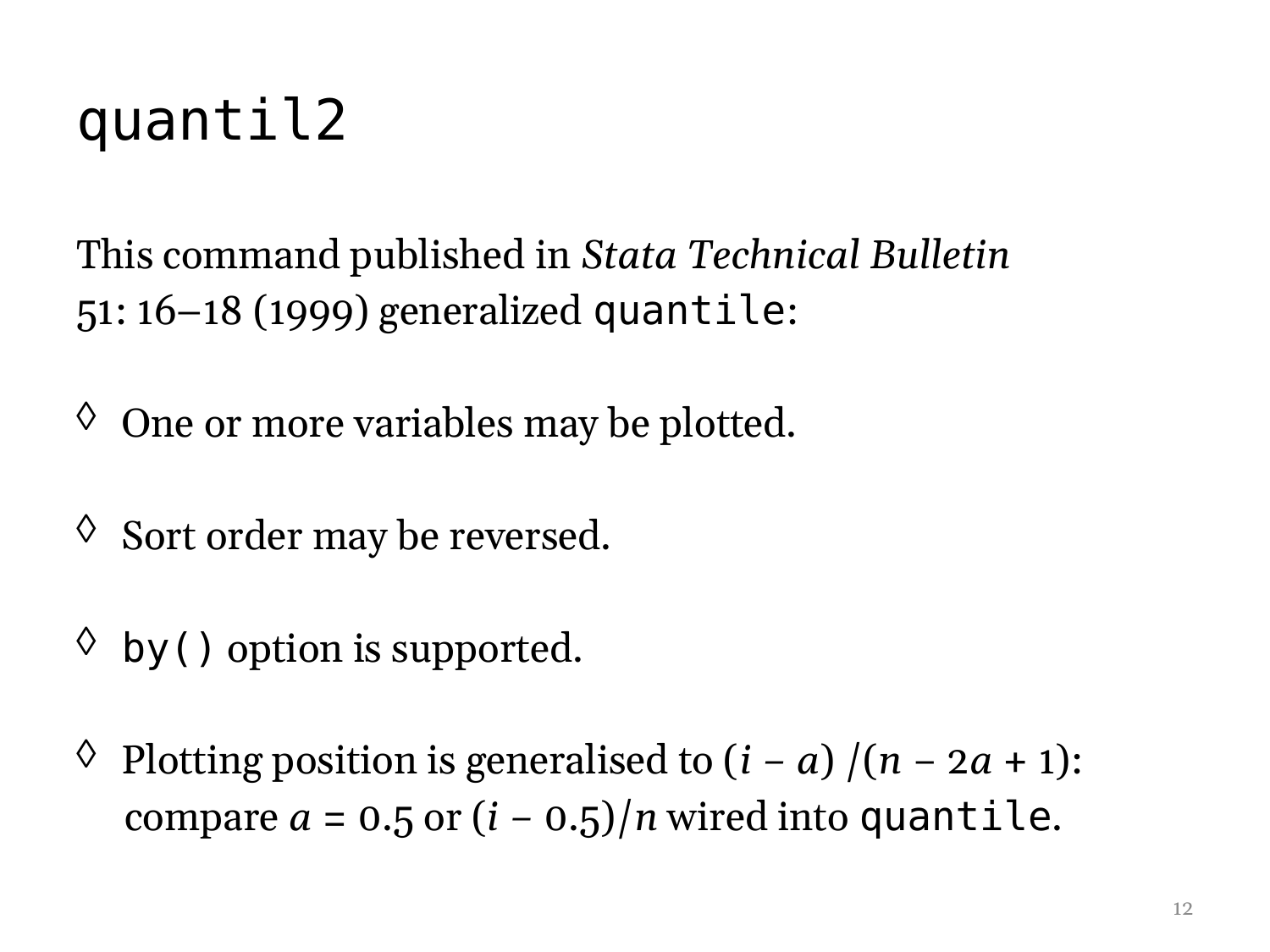

# quantil2
This command published in Stata Technical Bulletin
51: 16–18 (1999) generalized quantile:

One or more variables may be plotted.

Sort order may be reversed.

by() option is supported.

Plotting position is generalised to (i − a) /(n − 2a + 1):
     compare a = 0.5 or (i − 0.5)/n wired into quantile.
12